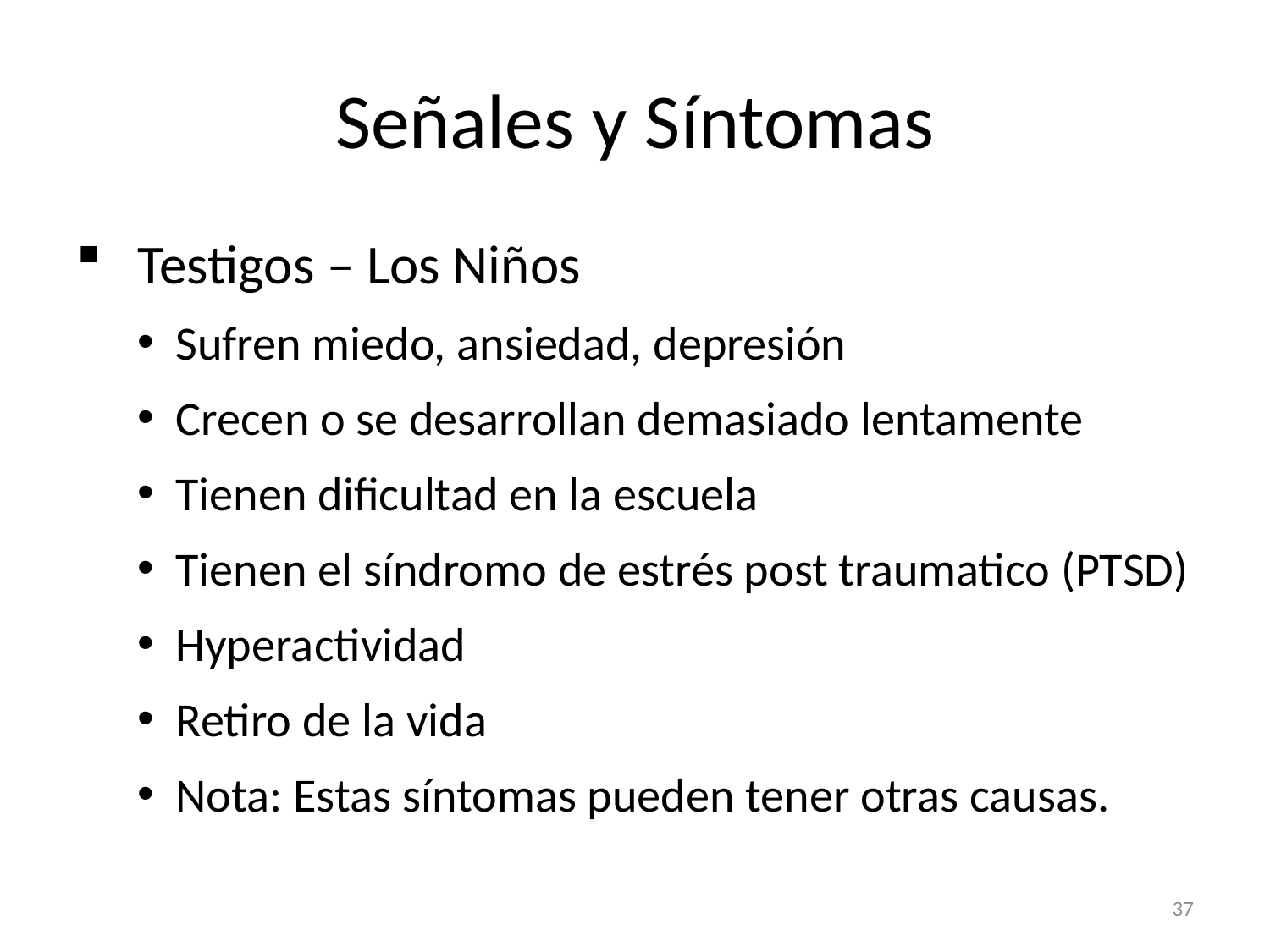

# Señales y Síntomas
Testigos – Los Niños
Sufren miedo, ansiedad, depresión
Crecen o se desarrollan demasiado lentamente
Tienen dificultad en la escuela
Tienen el síndromo de estrés post traumatico (PTSD)
Hyperactividad
Retiro de la vida
Nota: Estas síntomas pueden tener otras causas.

37